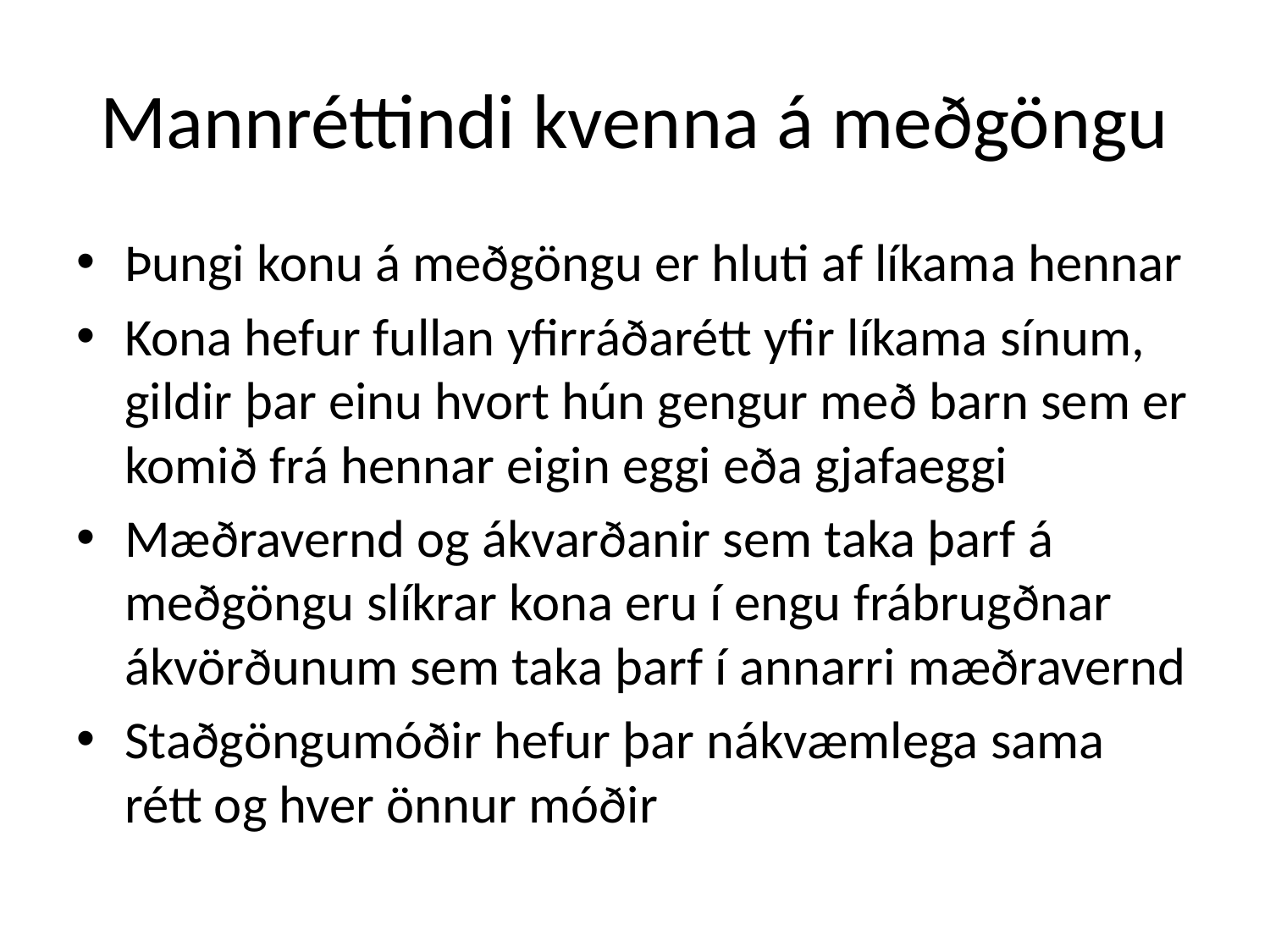

# Mannréttindi kvenna á meðgöngu
Þungi konu á meðgöngu er hluti af líkama hennar
Kona hefur fullan yfirráðarétt yfir líkama sínum, gildir þar einu hvort hún gengur með barn sem er komið frá hennar eigin eggi eða gjafaeggi
Mæðravernd og ákvarðanir sem taka þarf á meðgöngu slíkrar kona eru í engu frábrugðnar ákvörðunum sem taka þarf í annarri mæðravernd
Staðgöngumóðir hefur þar nákvæmlega sama rétt og hver önnur móðir